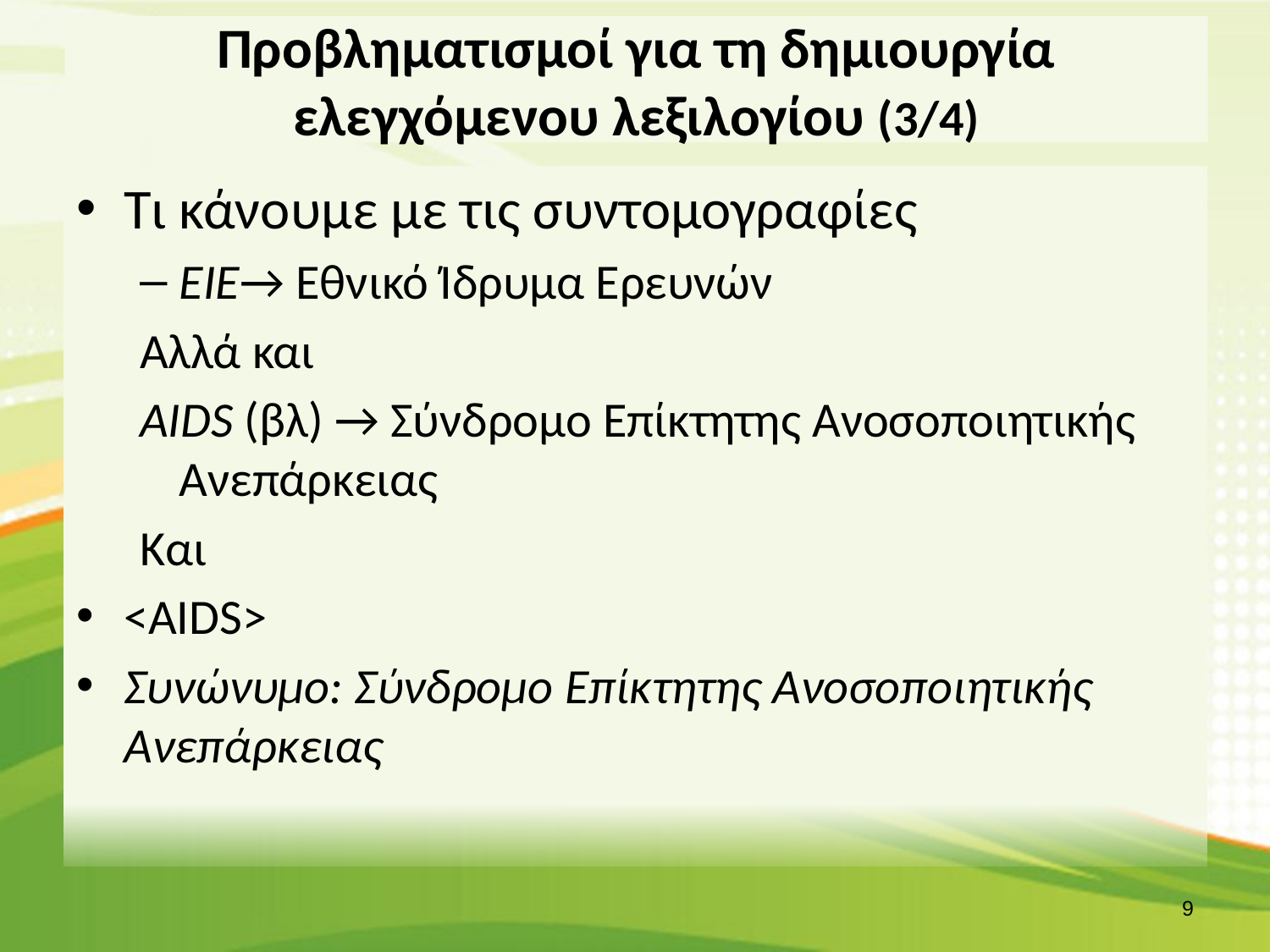

# Προβληματισμοί για τη δημιουργία ελεγχόμενου λεξιλογίου (3/4)
Τι κάνουμε με τις συντομογραφίες
ΕΙΕ→ Εθνικό Ίδρυμα Ερευνών
Αλλά και
AIDS (βλ) → Σύνδρομο Επίκτητης Ανοσοποιητικής Ανεπάρκειας
Και
<AIDS>
Συνώνυμο: Σύνδρομο Επίκτητης Ανοσοποιητικής Ανεπάρκειας

9